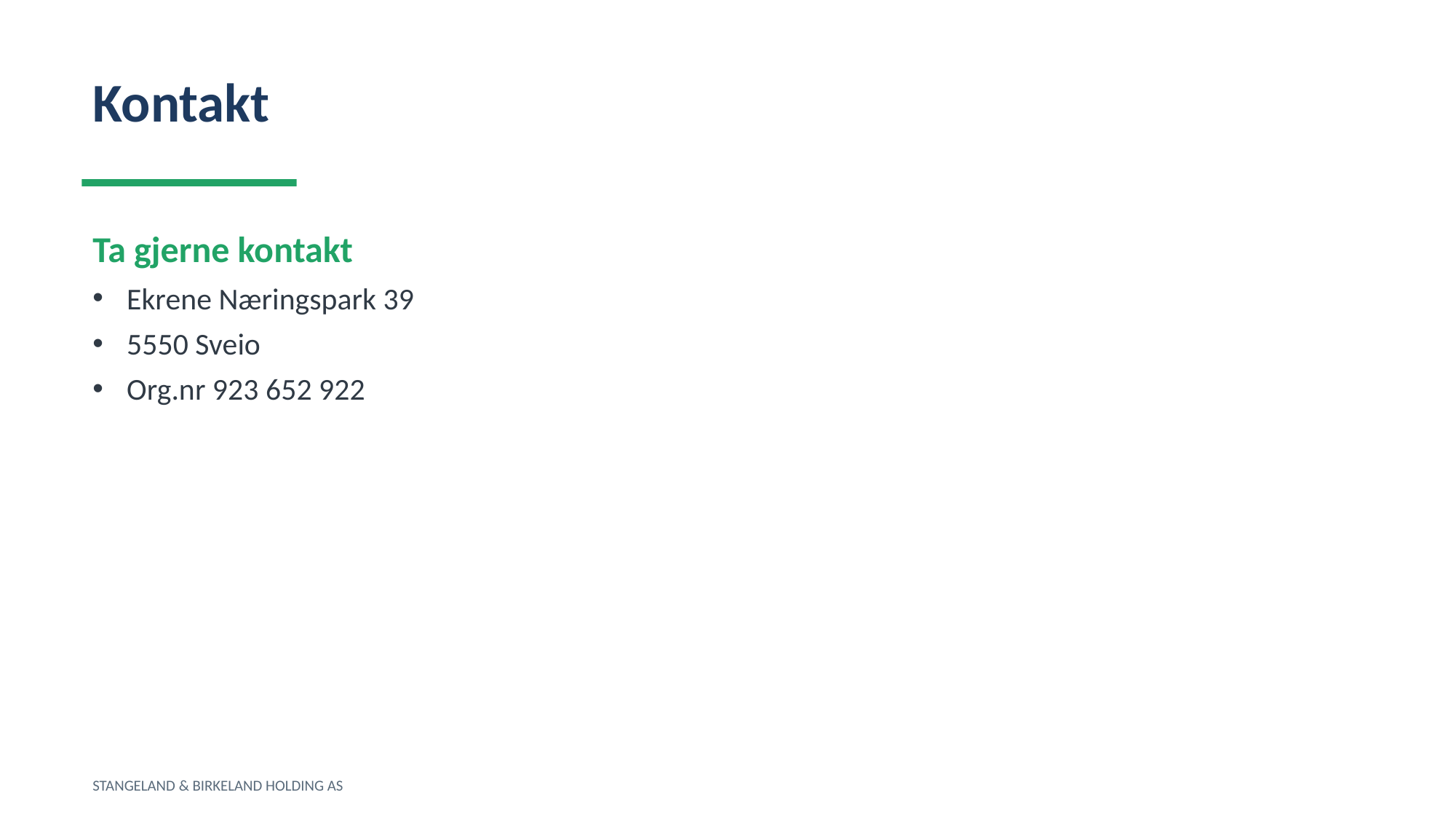

Kontakt

Ta gjerne kontakt
Ekrene Næringspark 39
5550 Sveio
Org.nr 923 652 922
STANGELAND & BIRKELAND HOLDING AS